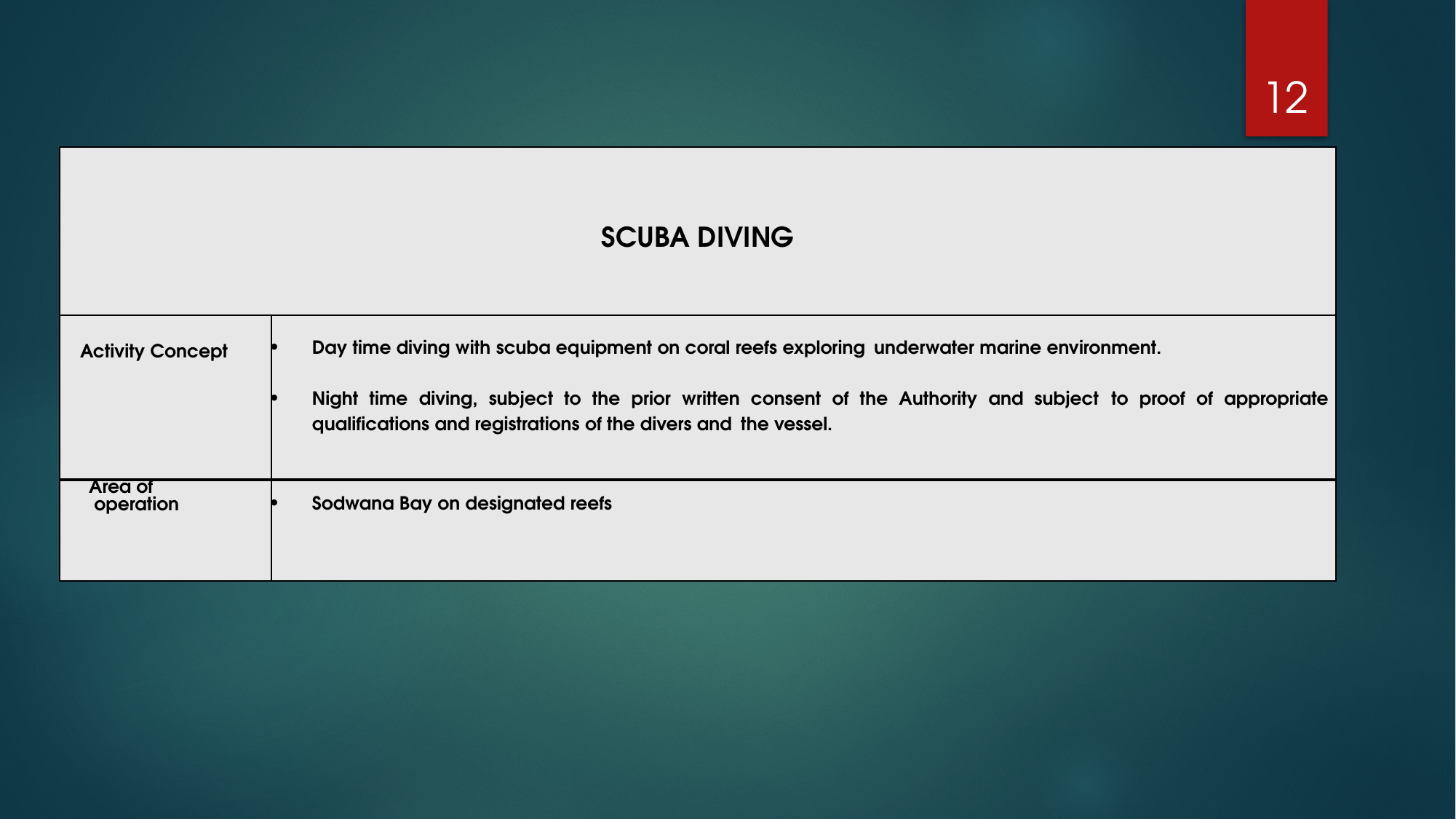

12
| SCUBA DIVING |  |
| --- | --- |
| Activity Concept | Day time diving with scuba equipment on coral reefs exploring underwater marine environment. Night time diving, subject to the prior written consent of the Authority and subject to proof of appropriate qualifications and registrations of the divers and the vessel. |
| Area of operation | Sodwana Bay on designated reefs |